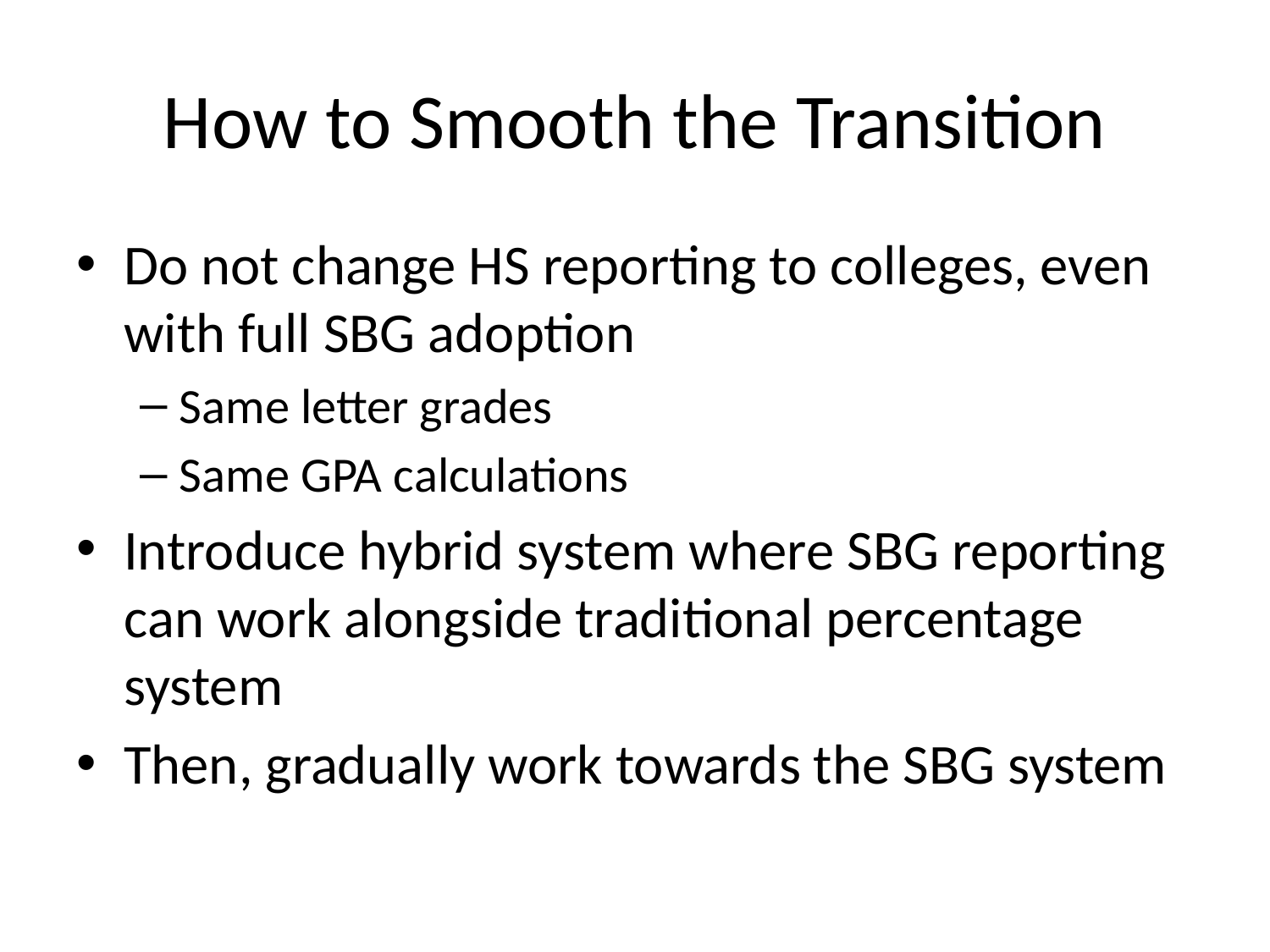

# How to Smooth the Transition
Do not change HS reporting to colleges, even with full SBG adoption
Same letter grades
Same GPA calculations
Introduce hybrid system where SBG reporting can work alongside traditional percentage system
Then, gradually work towards the SBG system